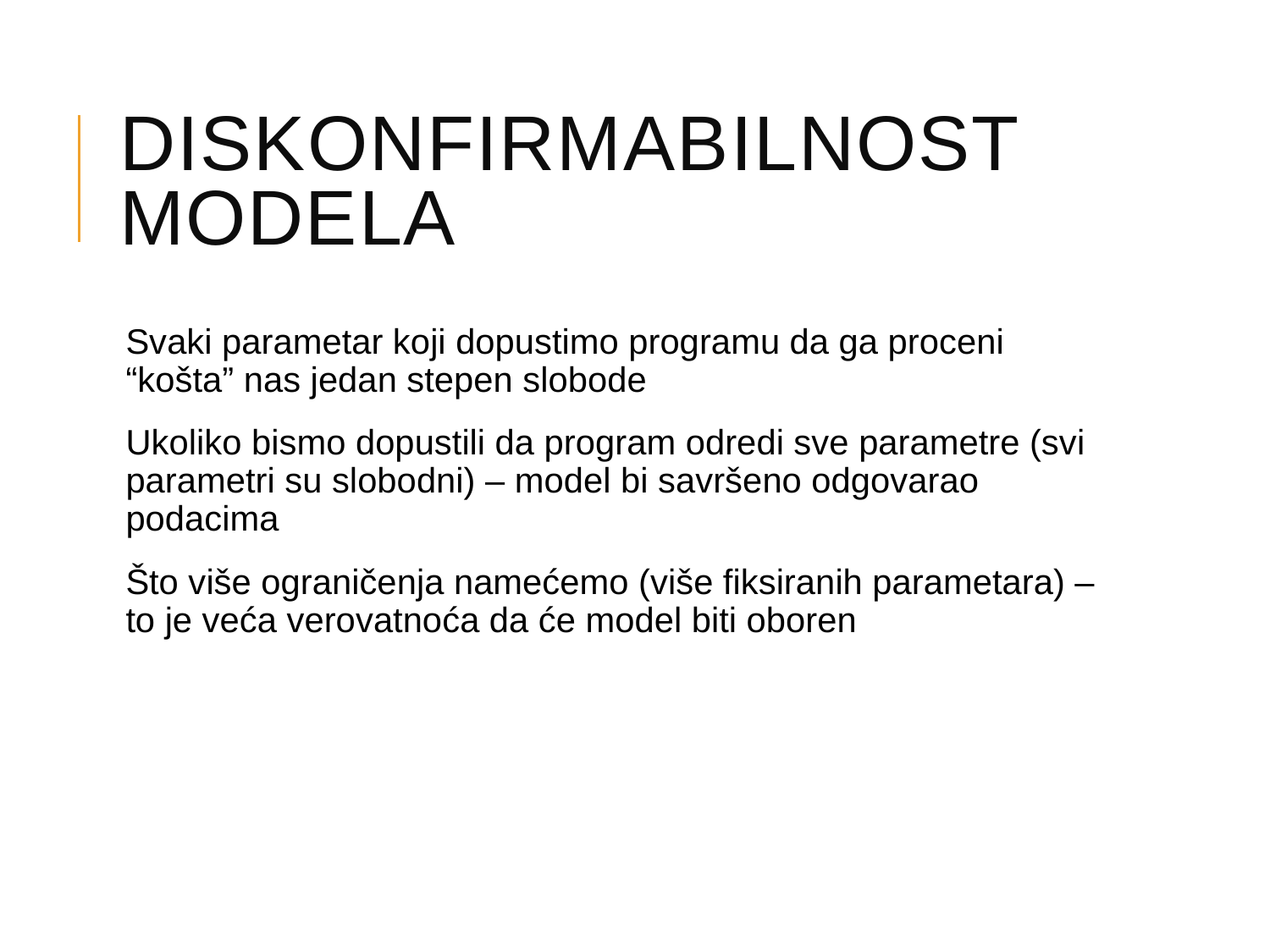

# Diskonfirmabilnost modela
Svaki parametar koji dopustimo programu da ga proceni “košta” nas jedan stepen slobode
Ukoliko bismo dopustili da program odredi sve parametre (svi parametri su slobodni) – model bi savršeno odgovarao podacima
Što više ograničenja namećemo (više fiksiranih parametara) – to je veća verovatnoća da će model biti oboren